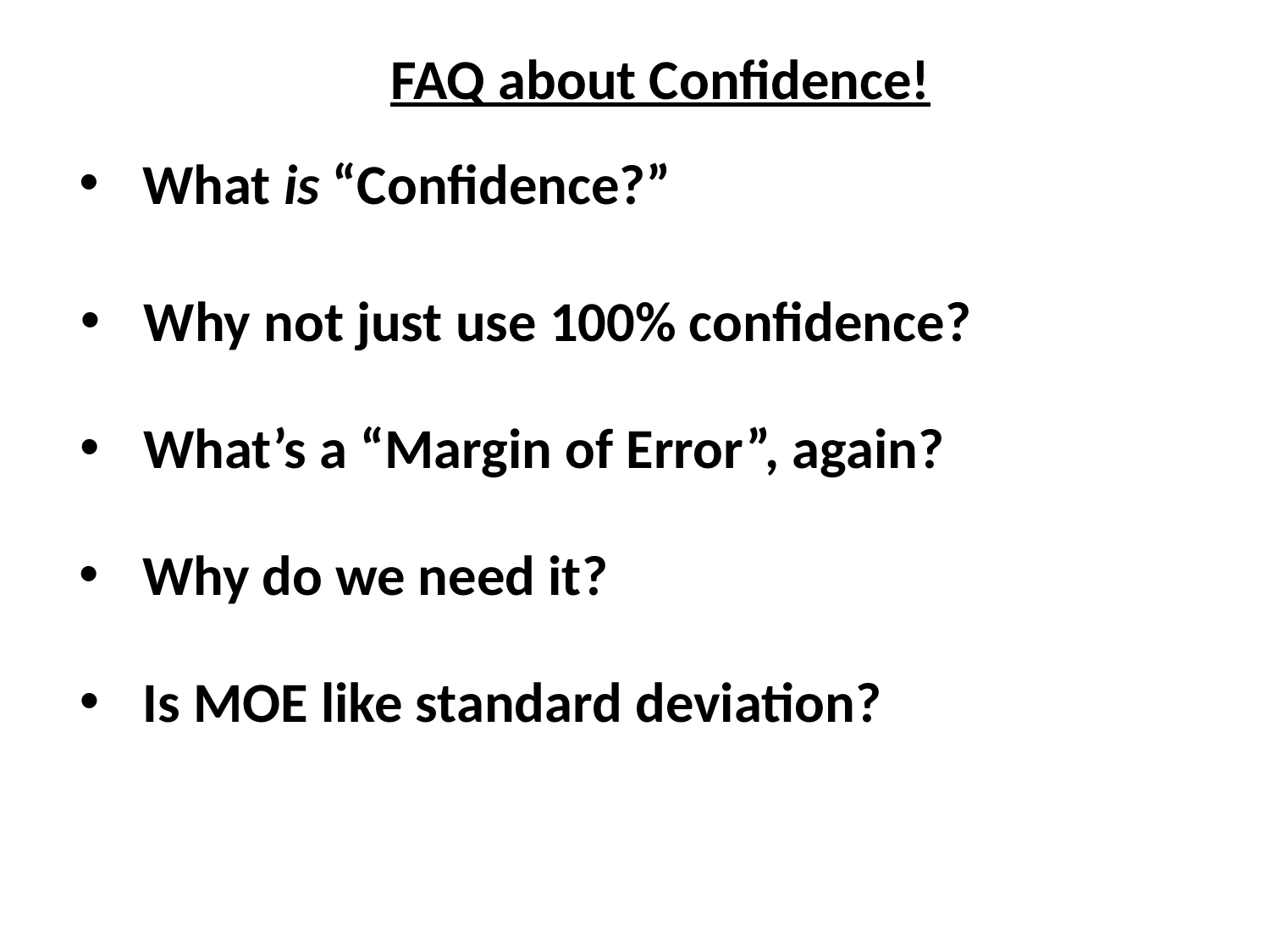

FAQ about Confidence!
What is “Confidence?”
Why not just use 100% confidence?
What’s a “Margin of Error”, again?
Why do we need it?
Is MOE like standard deviation?